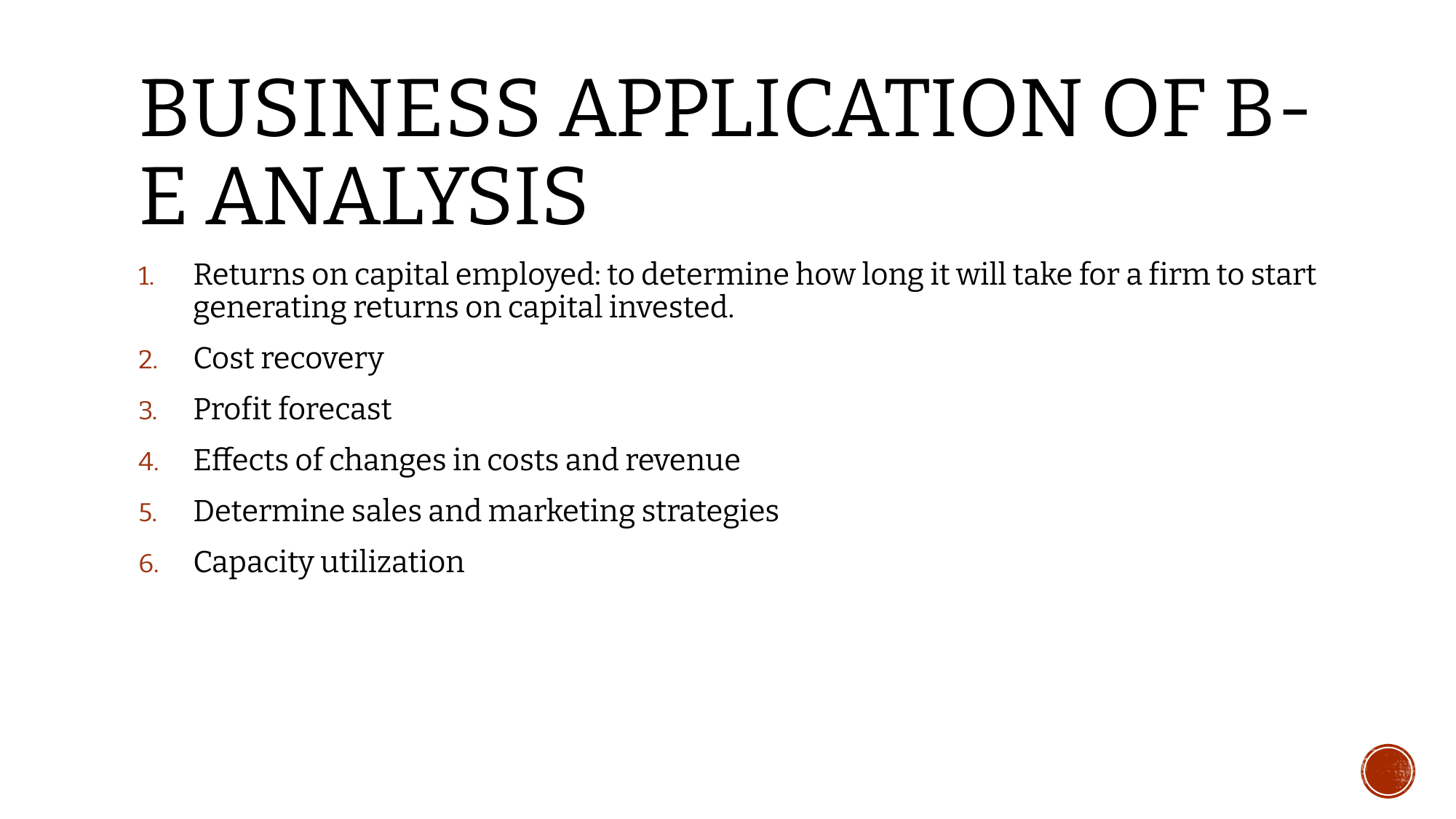

# Business application of B-E Analysis
Returns on capital employed: to determine how long it will take for a firm to start generating returns on capital invested.
Cost recovery
Profit forecast
Effects of changes in costs and revenue
Determine sales and marketing strategies
Capacity utilization